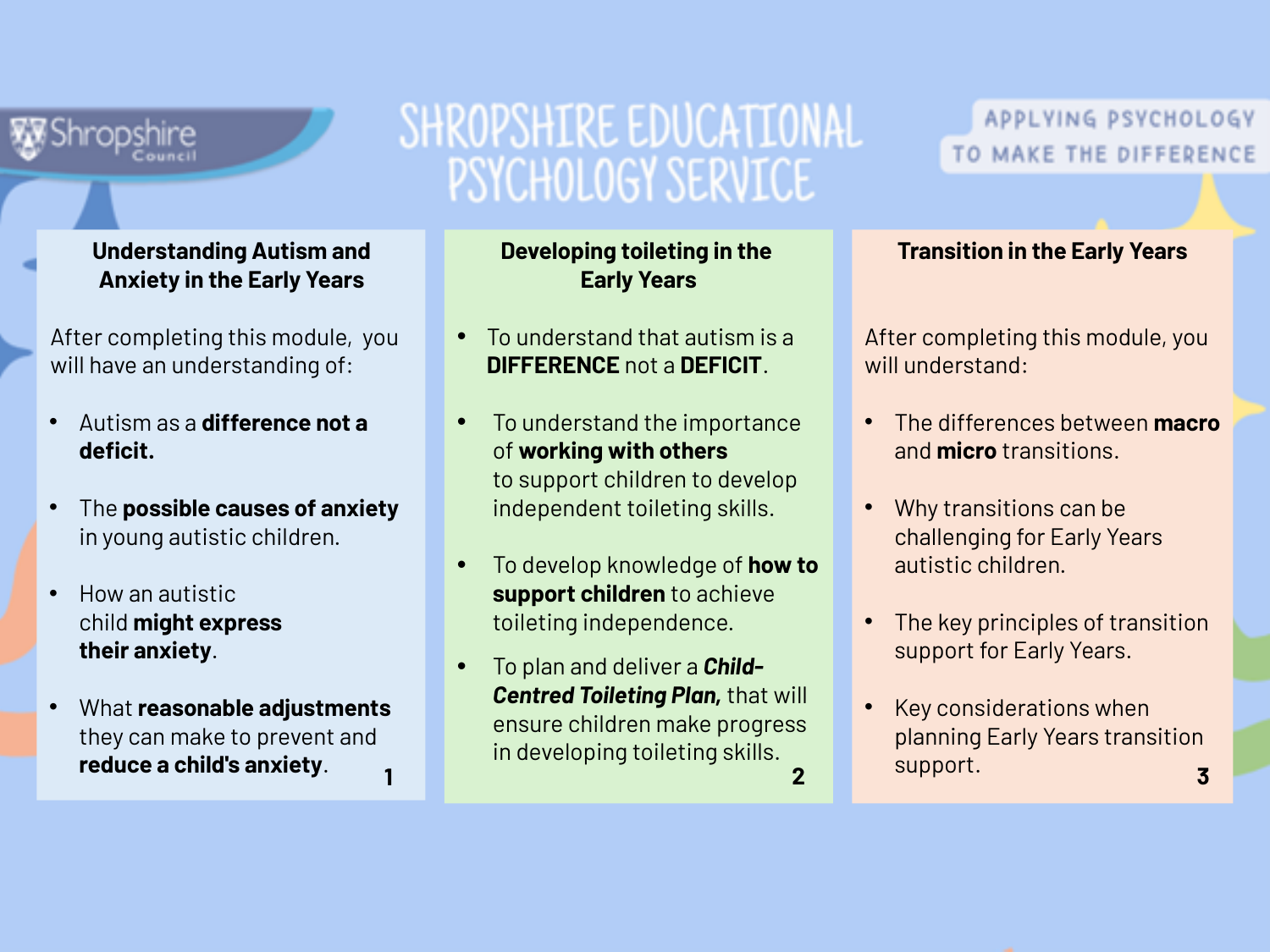

Understanding Autism and Anxiety in the Early Years

After completing this module,  you will have an understanding of:

Autism as a difference not a deficit.

The possible causes of anxiety in young autistic children.

How an autistic child might express their anxiety.

What reasonable adjustments they can make to prevent and reduce a child's anxiety.

Transition in the Early Years

After completing this module, you will understand:

The differences between macro and micro transitions.

Why transitions can be challenging for Early Years autistic children.

The key principles of transition support for Early Years.

Key considerations when planning Early Years transition support.

Developing toileting in the
Early Years

To understand that autism is a DIFFERENCE not a DEFICIT.

To understand the importance of working with others to support children to develop independent toileting skills.

To develop knowledge of how to support children to achieve toileting independence.
To plan and deliver a Child-Centred Toileting Plan, that will ensure children make progress in developing toileting skills.

3
2
1